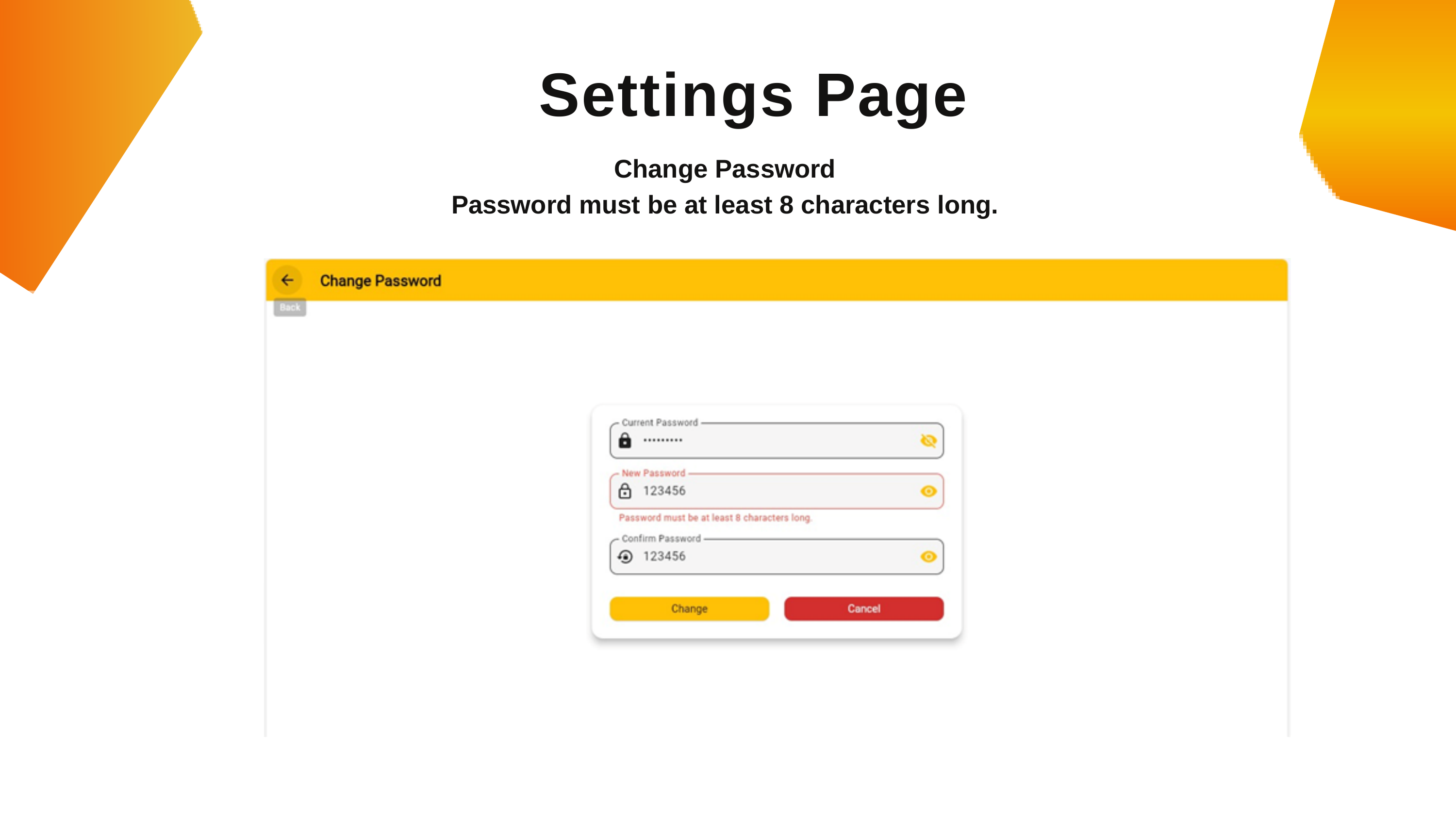

Settings Page
Change Password
Password must be at least 8 characters long.